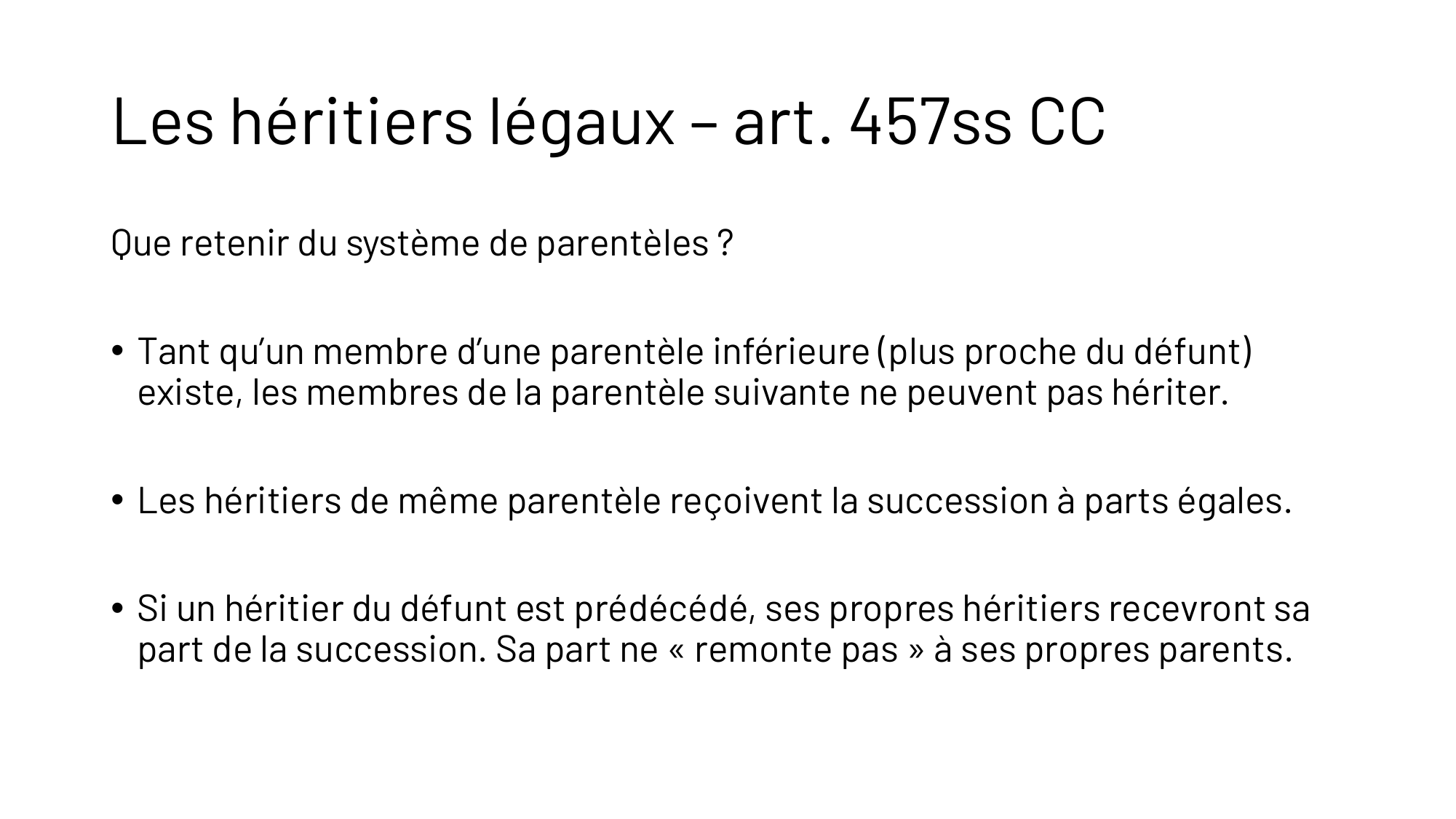

# Les héritiers légaux – art. 457ss CC
Que retenir du système de parentèles ?

Tant qu’un membre d’une parentèle inférieure (plus proche du défunt) existe, les membres de la parentèle suivante ne peuvent pas hériter.

Les héritiers de même parentèle reçoivent la succession à parts égales.

Si un héritier du défunt est prédécédé, ses propres héritiers recevront sa part de la succession. Sa part ne « remonte pas » à ses propres parents.